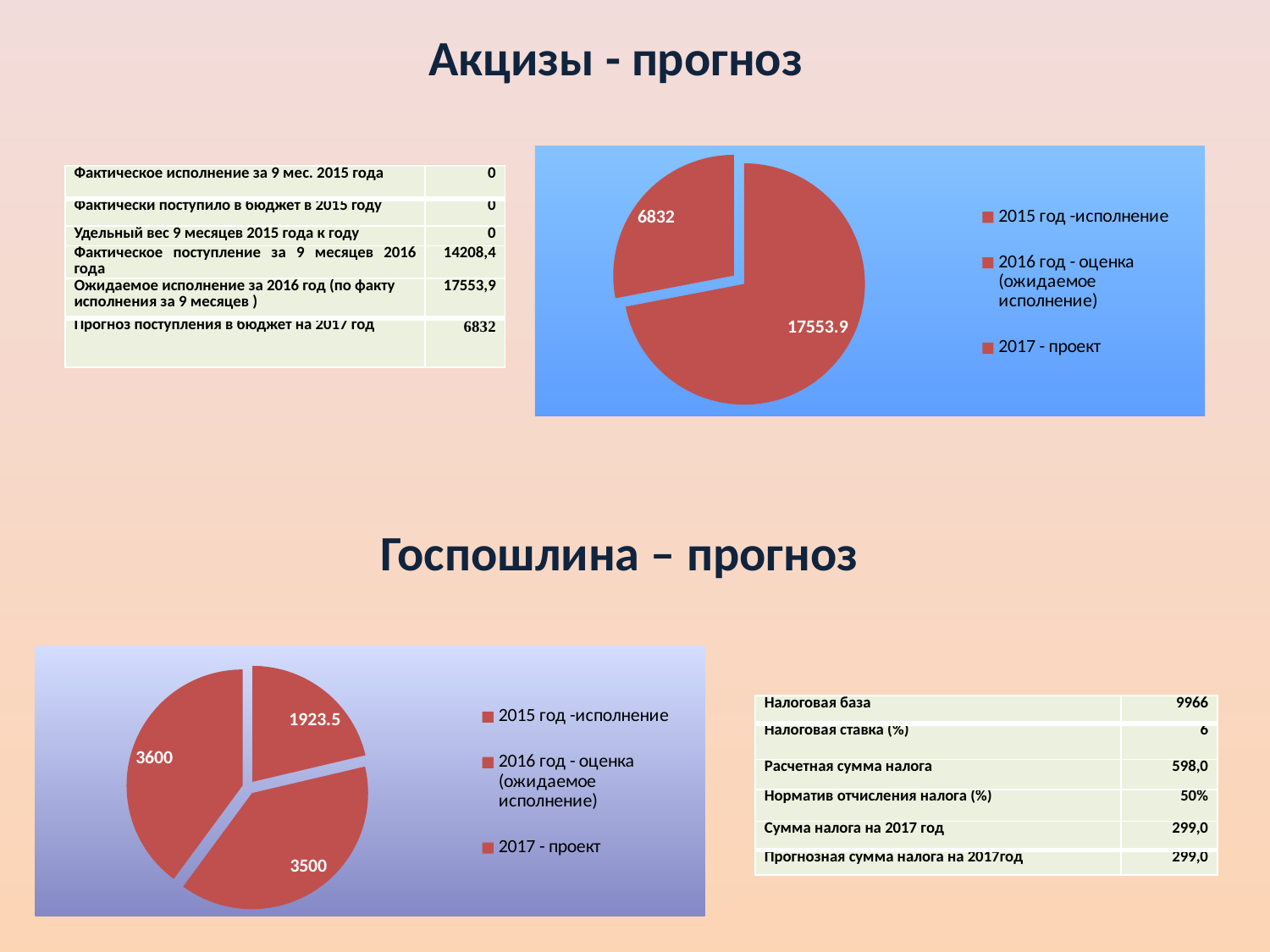

# Акцизы - прогноз

### Chart

| Category | сумма |
|---|---|
| 2015 год -исполнение | 0.0 |
| 2016 год - оценка (ожидаемое исполнение) | 17553.9 |
| 2017 - проект | 6832.0 |
| Фактическое исполнение за 9 мес. 2015 года | 0 |
| --- | --- |
| Фактически поступило в бюджет в 2015 году | 0 |
| Удельный вес 9 месяцев 2015 года к году | 0 |
| Фактическое поступление за 9 месяцев 2016 года | 14208,4 |
| Ожидаемое исполнение за 2016 год (по факту исполнения за 9 месяцев ) | 17553,9 |
| Прогноз поступления в бюджет на 2017 год | 6832 |

Госпошлина – прогноз

### Chart

| Category | сумма |
|---|---|
| 2015 год -исполнение | 1923.5 |
| 2016 год - оценка (ожидаемое исполнение) | 3500.0 |
| 2017 - проект | 3600.0 |
| Налоговая база | 9966 |
| --- | --- |
| Налоговая ставка (%) | 6 |
| Расчетная сумма налога | 598,0 |
| Норматив отчисления налога (%) | 50% |
| Сумма налога на 2017 год | 299,0 |
| Прогнозная сумма налога на 2017год | 299,0 |